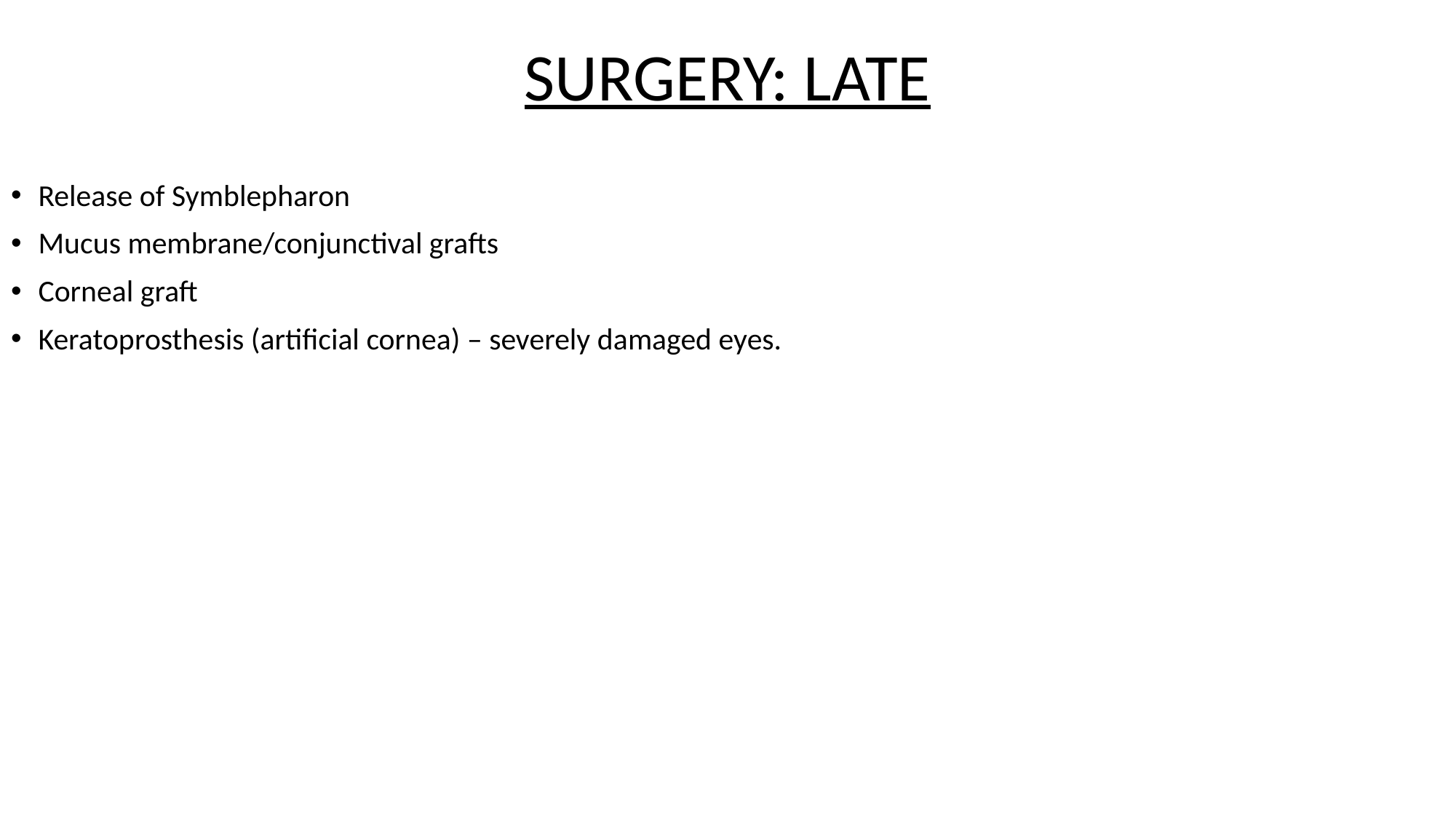

# SURGERY: LATE
Release of Symblepharon
Mucus membrane/conjunctival grafts
Corneal graft
Keratoprosthesis (artificial cornea) – severely damaged eyes.